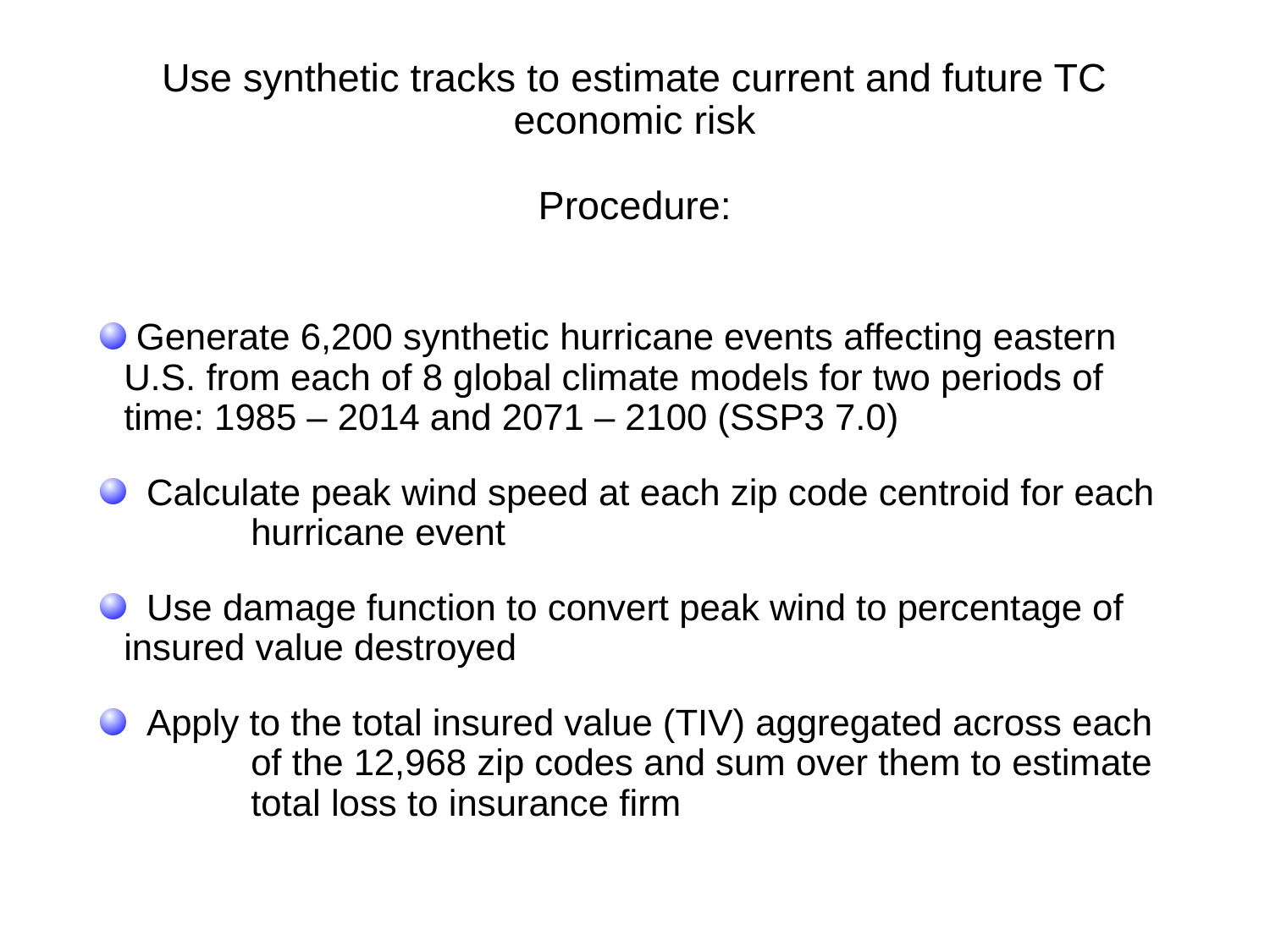

# Use synthetic tracks to estimate current and future TC economic risk Procedure:
 Generate 6,200 synthetic hurricane events affecting eastern 	U.S. from each of 8 global climate models for two periods of 	time: 1985 – 2014 and 2071 – 2100 (SSP3 7.0)
  Calculate peak wind speed at each zip code centroid for each 	hurricane event
  Use damage function to convert peak wind to percentage of 	insured value destroyed
  Apply to the total insured value (TIV) aggregated across each 	of the 12,968 zip codes and sum over them to estimate 	total loss to insurance firm